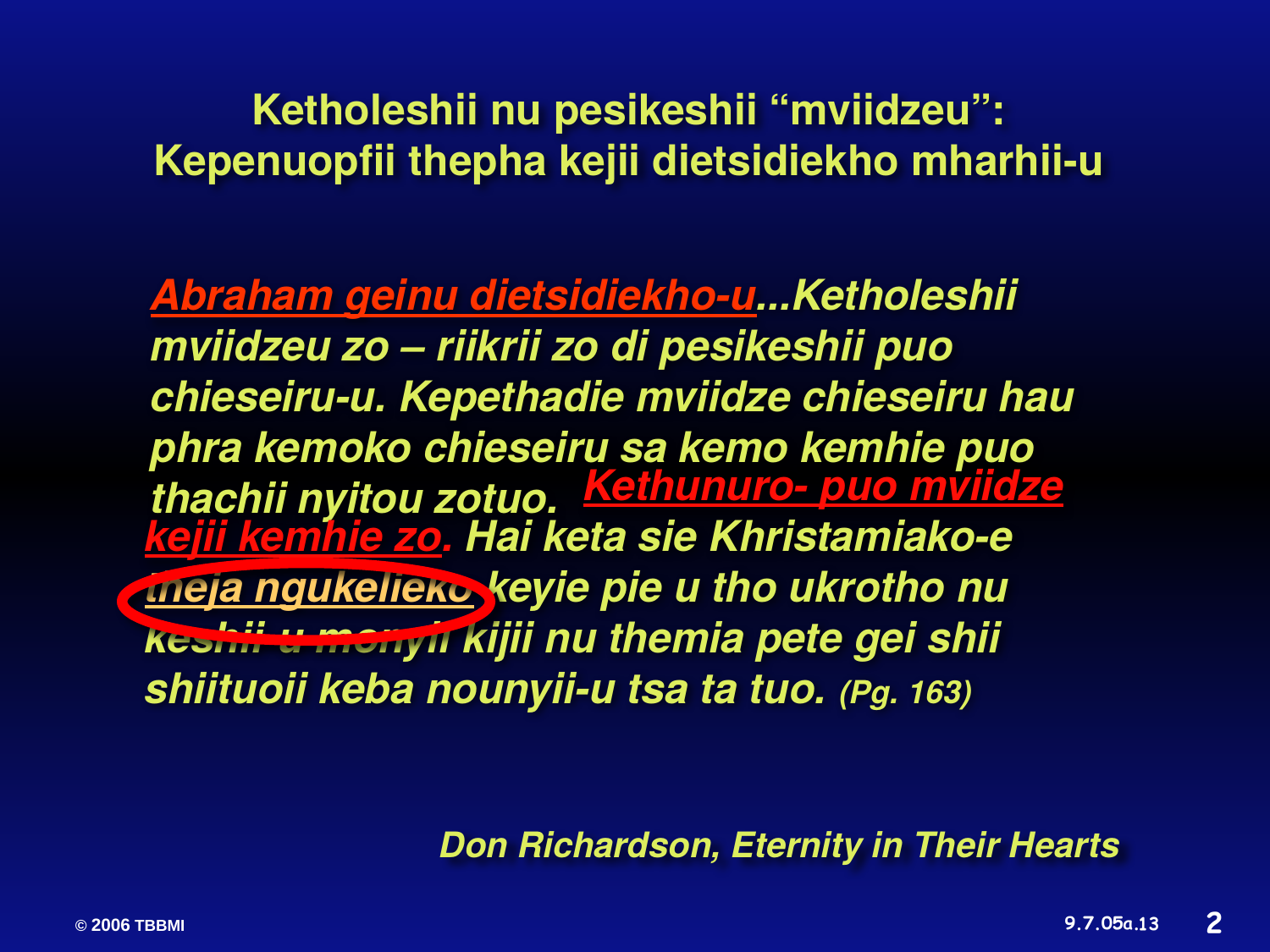

Ketholeshii nu pesikeshii “mviidzeu”:
Kepenuopfii thepha kejii dietsidiekho mharhii-u

                                     Kethunuro- puo mviidze kejii kemhie zo. Hai keta sie Khristamiako-e theja ngukelieko keyie pie u tho ukrotho nu keshii-u monyii kijii nu themia pete gei shii shiituoii keba nounyii-u tsa ta tuo. (Pg. 163)

Abraham geinu dietsidiekho-u...Ketholeshii mviidzeu zo – riikrii zo di pesikeshii puo chieseiru-u. Kepethadie mviidze chieseiru hau phra kemoko chieseiru sa kemo kemhie puo thachii nyitou zotuo.

Don Richardson, Eternity in Their Hearts

2
13